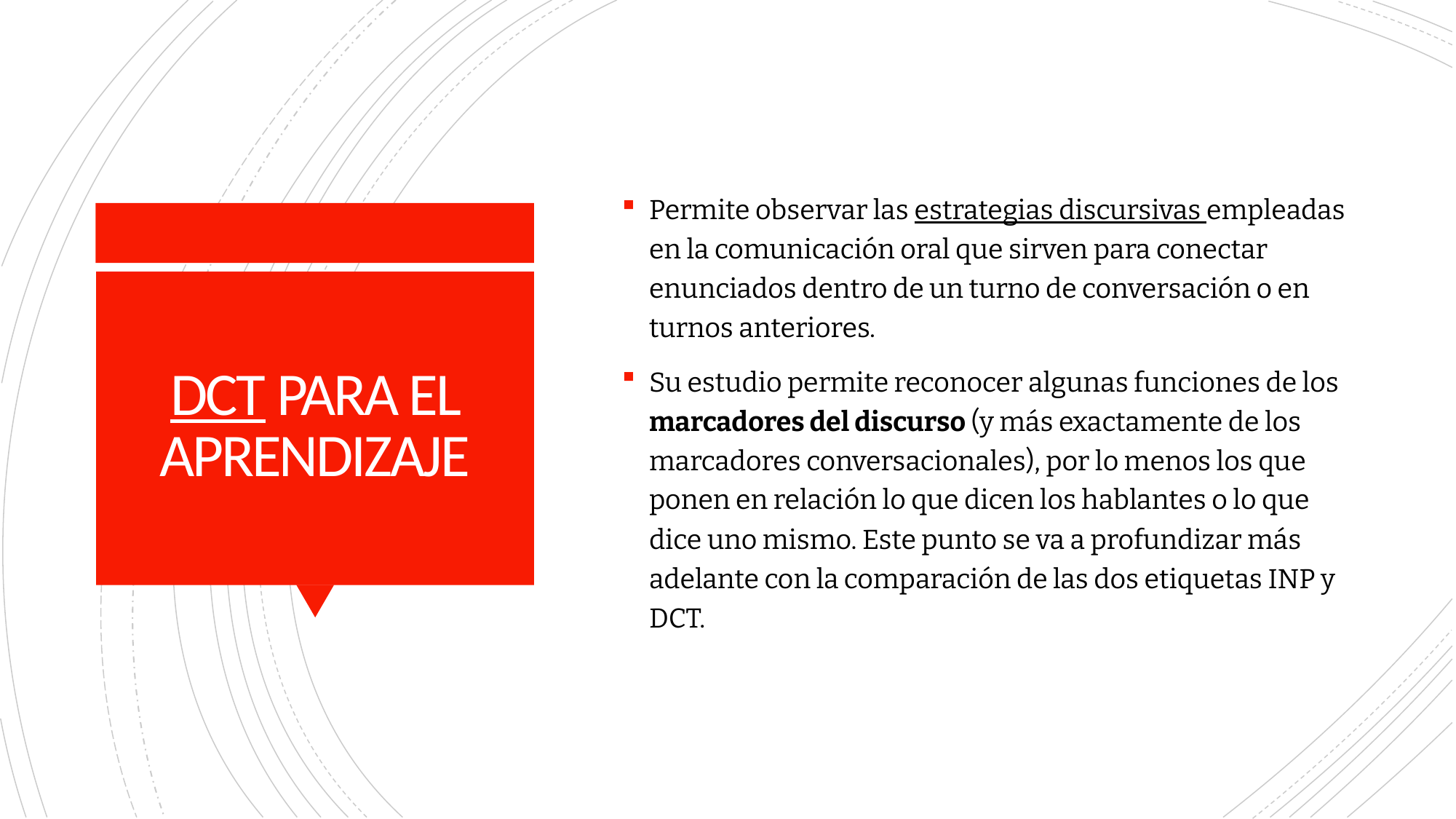

Permite observar las estrategias discursivas empleadas en la comunicación oral que sirven para conectar enunciados dentro de un turno de conversación o en turnos anteriores.
Su estudio permite reconocer algunas funciones de los marcadores del discurso (y más exactamente de los marcadores conversacionales), por lo menos los que ponen en relación lo que dicen los hablantes o lo que dice uno mismo. Este punto se va a profundizar más adelante con la comparación de las dos etiquetas INP y DCT.
# DCT PARA EL APRENDIZAJE